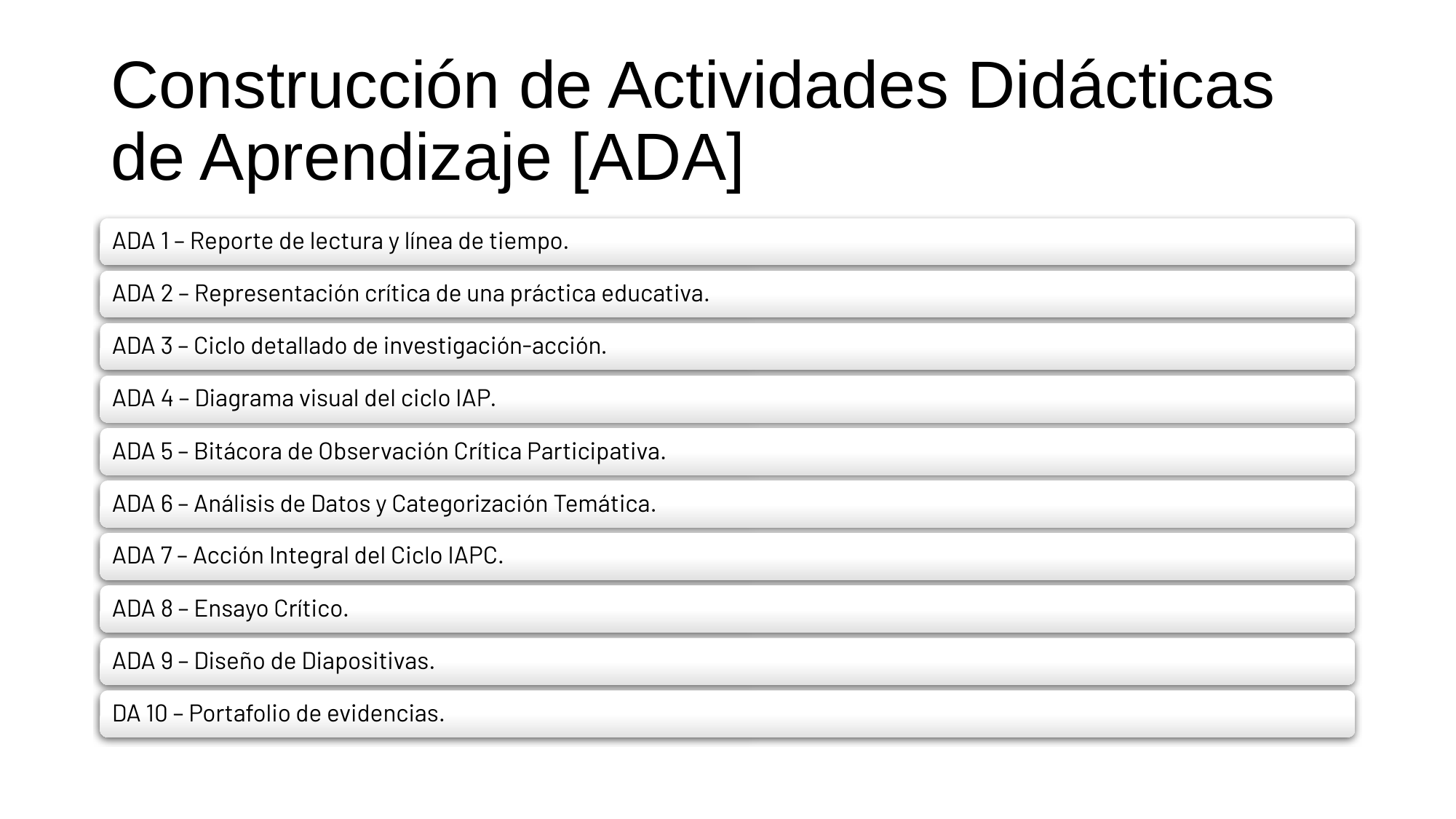

# Construcción de Actividades Didácticas de Aprendizaje [ADA]
ADA 1 – Reporte de lectura y línea de tiempo.
ADA 2 – Representación crítica de una práctica educativa.
ADA 3 – Ciclo detallado de investigación-acción.
ADA 4 – Diagrama visual del ciclo IAP.
ADA 5 – Bitácora de Observación Crítica Participativa.
ADA 6 – Análisis de Datos y Categorización Temática.
ADA 7 – Acción Integral del Ciclo IAPC.
ADA 8 – Ensayo Crítico.
ADA 9 – Diseño de Diapositivas.
DA 10 – Portafolio de evidencias.